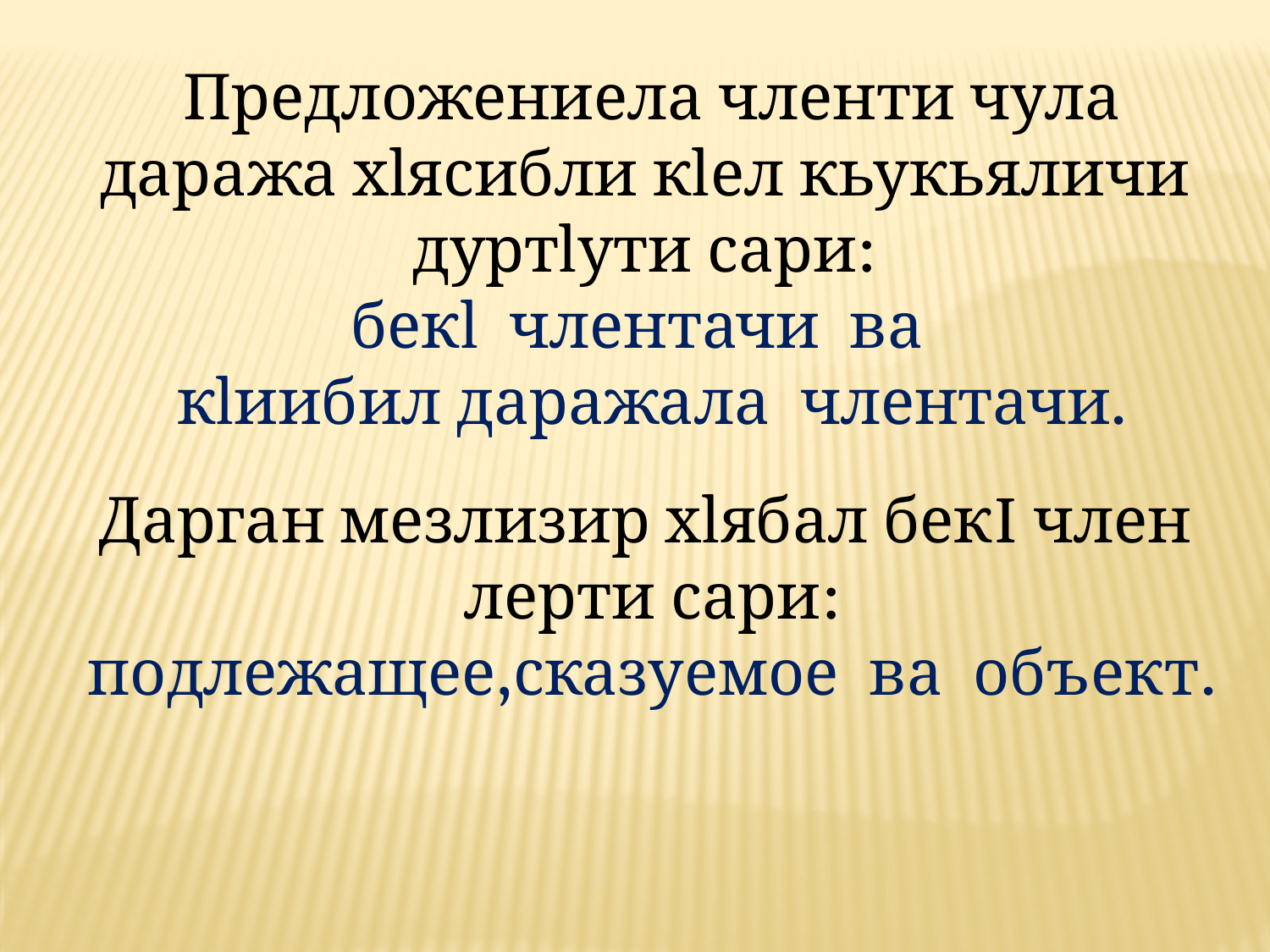

Предложениела членти чула даража хlясибли кlел кьукьяличи
дуртlути сари:
бекl  члентачи  ва
кlиибил даражала  члентачи.

Дарган мезлизир хlябал бекI член
лерти сари:
подлежащее,сказуемое  ва  объект.